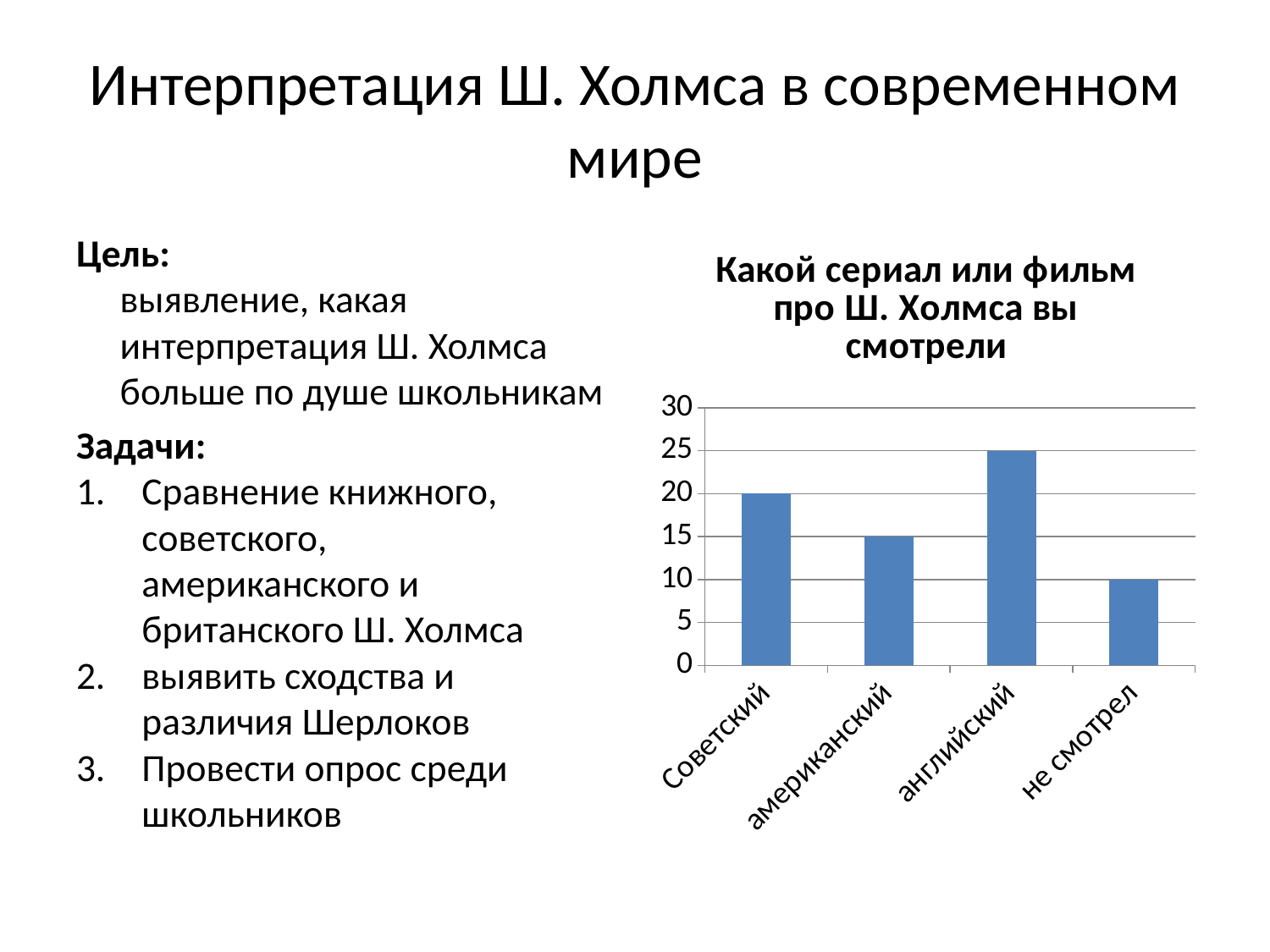

# Интерпретация Ш. Холмса в современном мире
Цель:
выявление, какая интерпретация Ш. Холмса больше по душе школьникам
Задачи:
Сравнение книжного, советского,
американского и британского Ш. Холмса
выявить сходства и различия Шерлоков
Провести опрос среди школьников

### Chart: Какой сериал или фильм про Ш. Холмса вы смотрели

| Category | Ряд 1 |
|---|---|
| Советский | 20.0 |
| американский | 15.0 |
| английский | 25.0 |
| не смотрел | 10.0 |